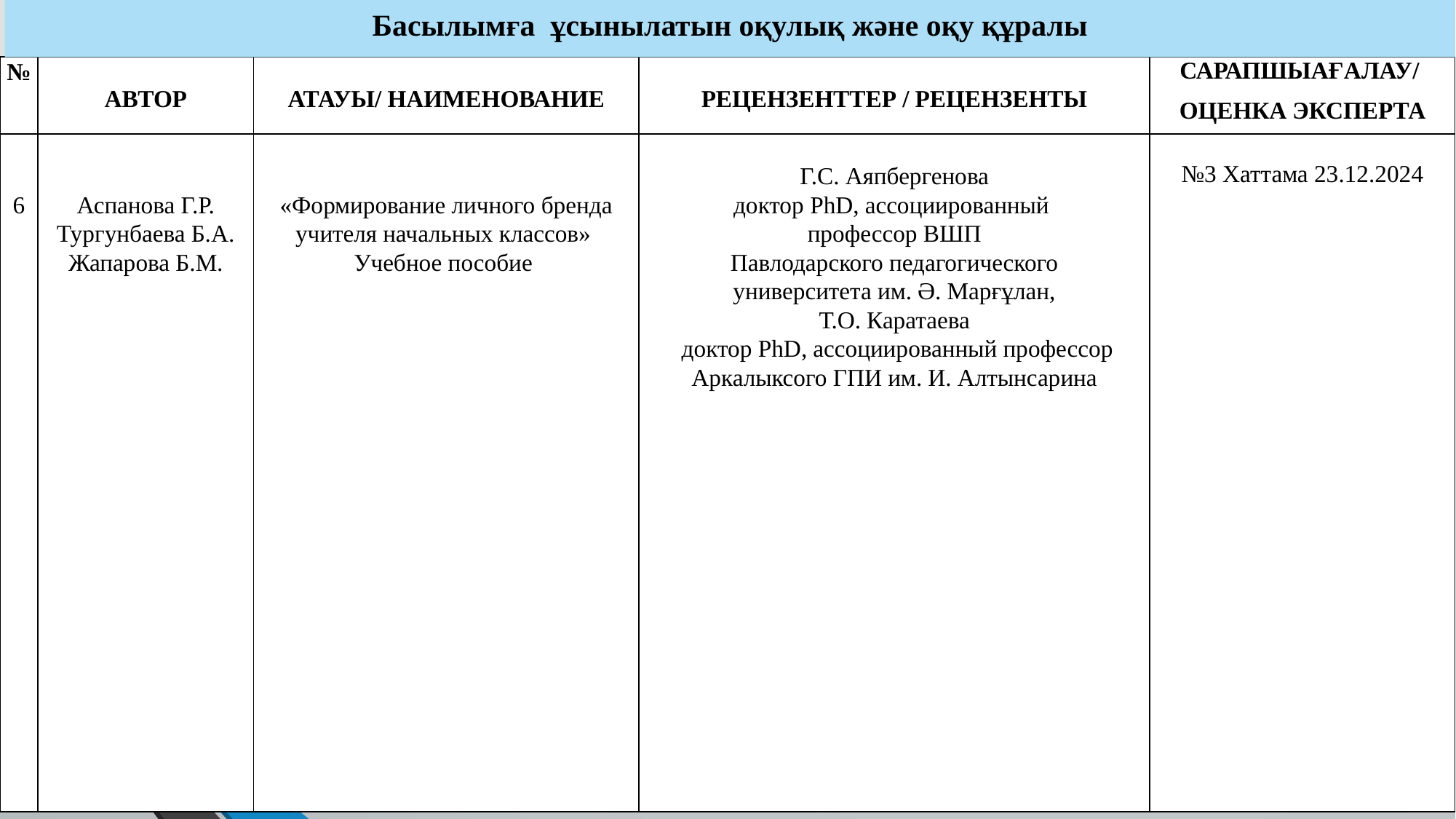

Басылымға  ұсынылатын оқулық және оқу құралы
| № | Автор | Атауы/ Наименование | Рецензенттер / РеЦЕнЗЕНТЫ | САРАПШЫАҒАЛАУ/ ОЦЕНКА ЭКСПЕРТА |
| --- | --- | --- | --- | --- |
| 6 | Аспанова Г.Р. Тургунбаева Б.А. Жапарова Б.М. | «Формирование личного бренда учителя начальных классов» Учебное пособие | Г.С. Аяпбергенова доктор PhD, ассоциированный профессор ВШП Павлодарского педагогического университета им. Ә. Марғұлан, Т.О. Каратаева доктор PhD, ассоциированный профессор Аркалыксого ГПИ им. И. Алтынсарина | №3 Хаттама 23.12.2024 |